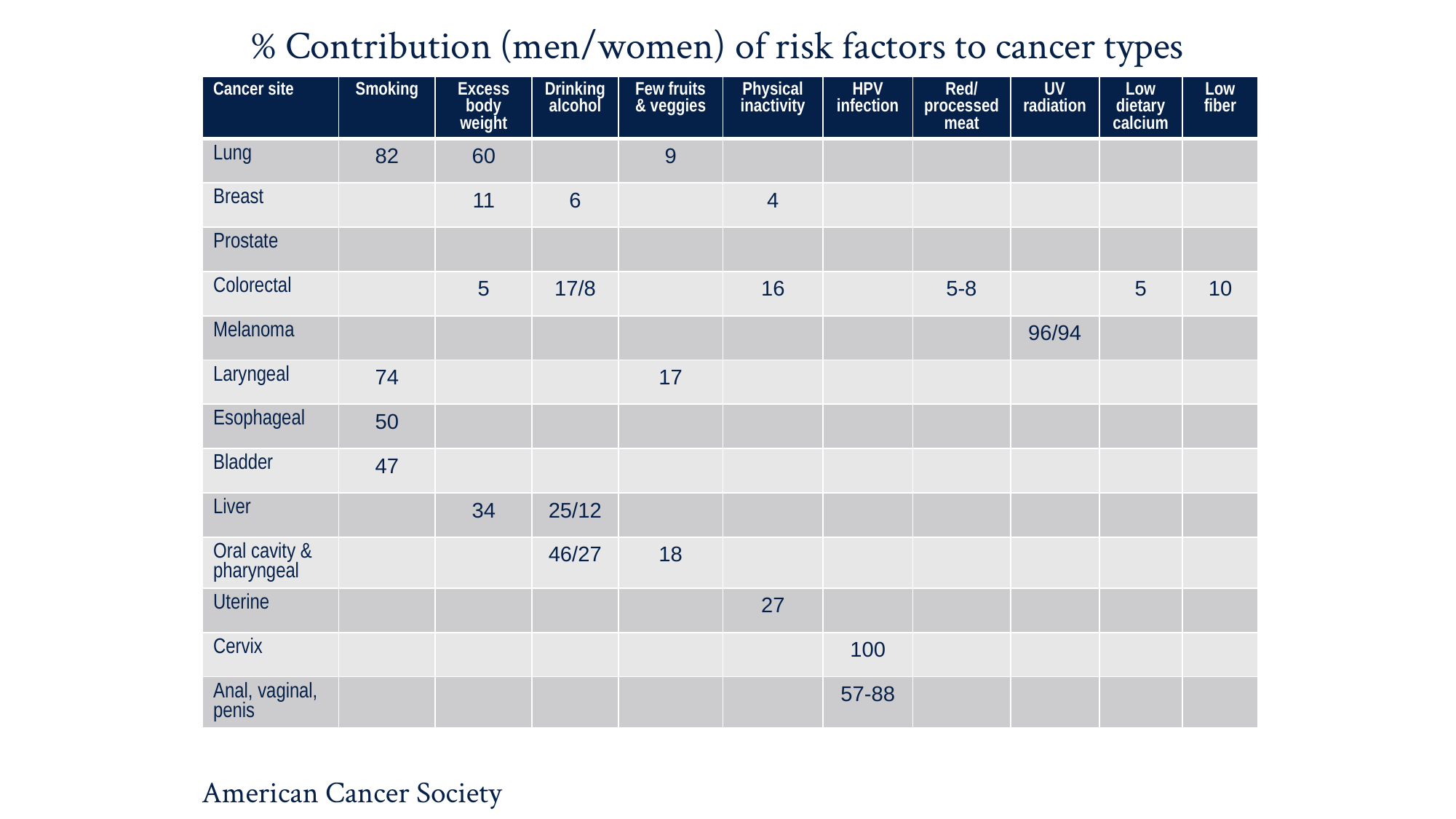

# % Contribution (men/women) of risk factors to cancer types
| Cancer site | Smoking | Excess body weight | Drinking alcohol | Few fruits & veggies | Physical inactivity | HPV infection | Red/ processed meat | UV radiation | Low dietary calcium | Low fiber |
| --- | --- | --- | --- | --- | --- | --- | --- | --- | --- | --- |
| Lung | 82 | 60 |  | 9 |  |  |  |  |  |  |
| Breast |  | 11 | 6 |  | 4 |  |  |  |  |  |
| Prostate |  |  |  |  |  |  |  |  |  |  |
| Colorectal |  | 5 | 17/8 |  | 16 |  | 5-8 |  | 5 | 10 |
| Melanoma |  |  |  |  |  |  |  | 96/94 |  |  |
| Laryngeal | 74 |  |  | 17 |  |  |  |  |  |  |
| Esophageal | 50 |  |  |  |  |  |  |  |  |  |
| Bladder | 47 |  |  |  |  |  |  |  |  |  |
| Liver |  | 34 | 25/12 |  |  |  |  |  |  |  |
| Oral cavity & pharyngeal |  |  | 46/27 | 18 |  |  |  |  |  |  |
| Uterine |  |  |  |  | 27 |  |  |  |  |  |
| Cervix |  |  |  |  |  | 100 |  |  |  |  |
| Anal, vaginal, penis |  |  |  |  |  | 57-88 |  |  |  |  |
American Cancer Society